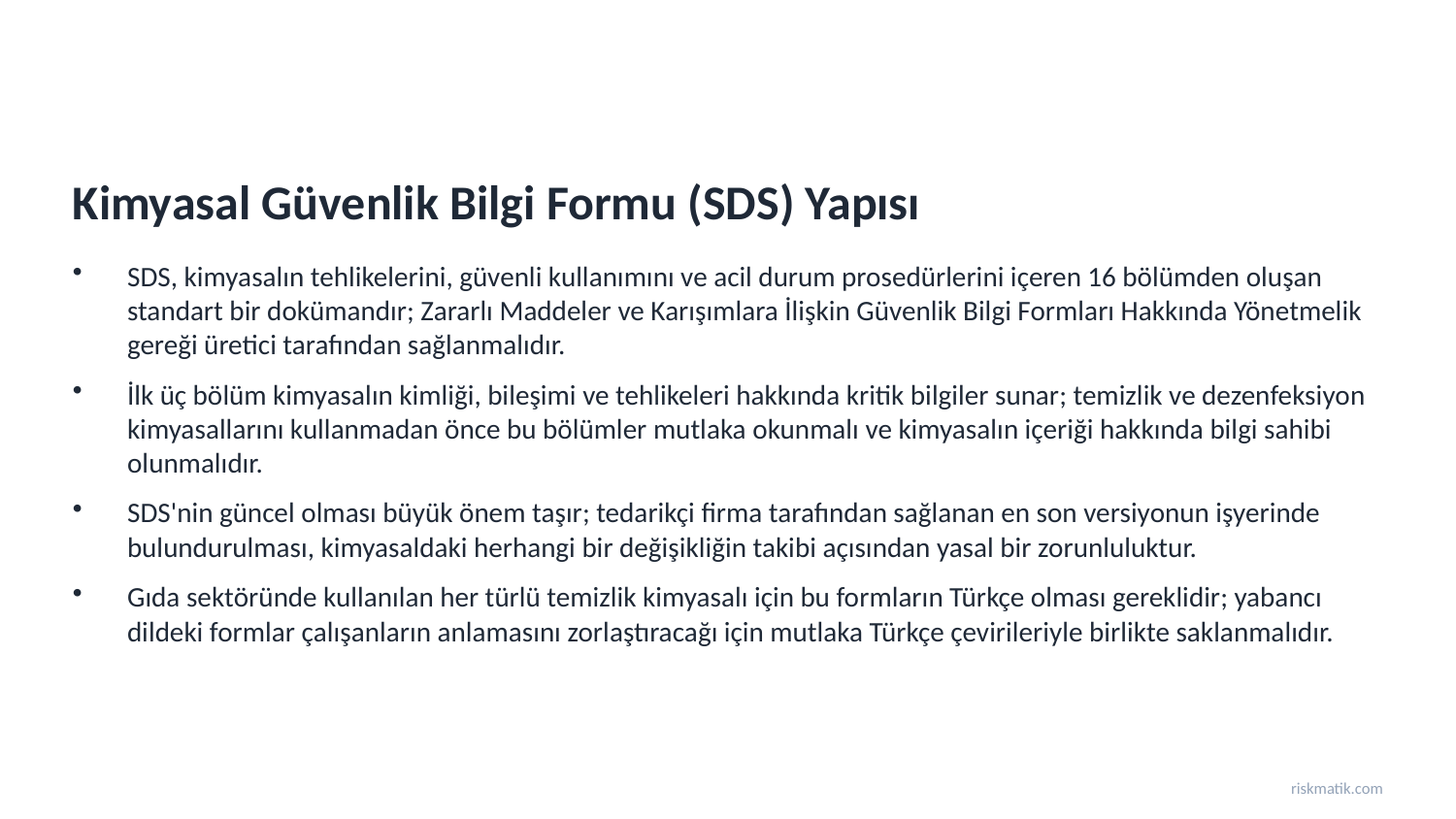

Kimyasal Güvenlik Bilgi Formu (SDS) Yapısı
SDS, kimyasalın tehlikelerini, güvenli kullanımını ve acil durum prosedürlerini içeren 16 bölümden oluşan standart bir dokümandır; Zararlı Maddeler ve Karışımlara İlişkin Güvenlik Bilgi Formları Hakkında Yönetmelik gereği üretici tarafından sağlanmalıdır.
İlk üç bölüm kimyasalın kimliği, bileşimi ve tehlikeleri hakkında kritik bilgiler sunar; temizlik ve dezenfeksiyon kimyasallarını kullanmadan önce bu bölümler mutlaka okunmalı ve kimyasalın içeriği hakkında bilgi sahibi olunmalıdır.
SDS'nin güncel olması büyük önem taşır; tedarikçi firma tarafından sağlanan en son versiyonun işyerinde bulundurulması, kimyasaldaki herhangi bir değişikliğin takibi açısından yasal bir zorunluluktur.
Gıda sektöründe kullanılan her türlü temizlik kimyasalı için bu formların Türkçe olması gereklidir; yabancı dildeki formlar çalışanların anlamasını zorlaştıracağı için mutlaka Türkçe çevirileriyle birlikte saklanmalıdır.
riskmatik.com